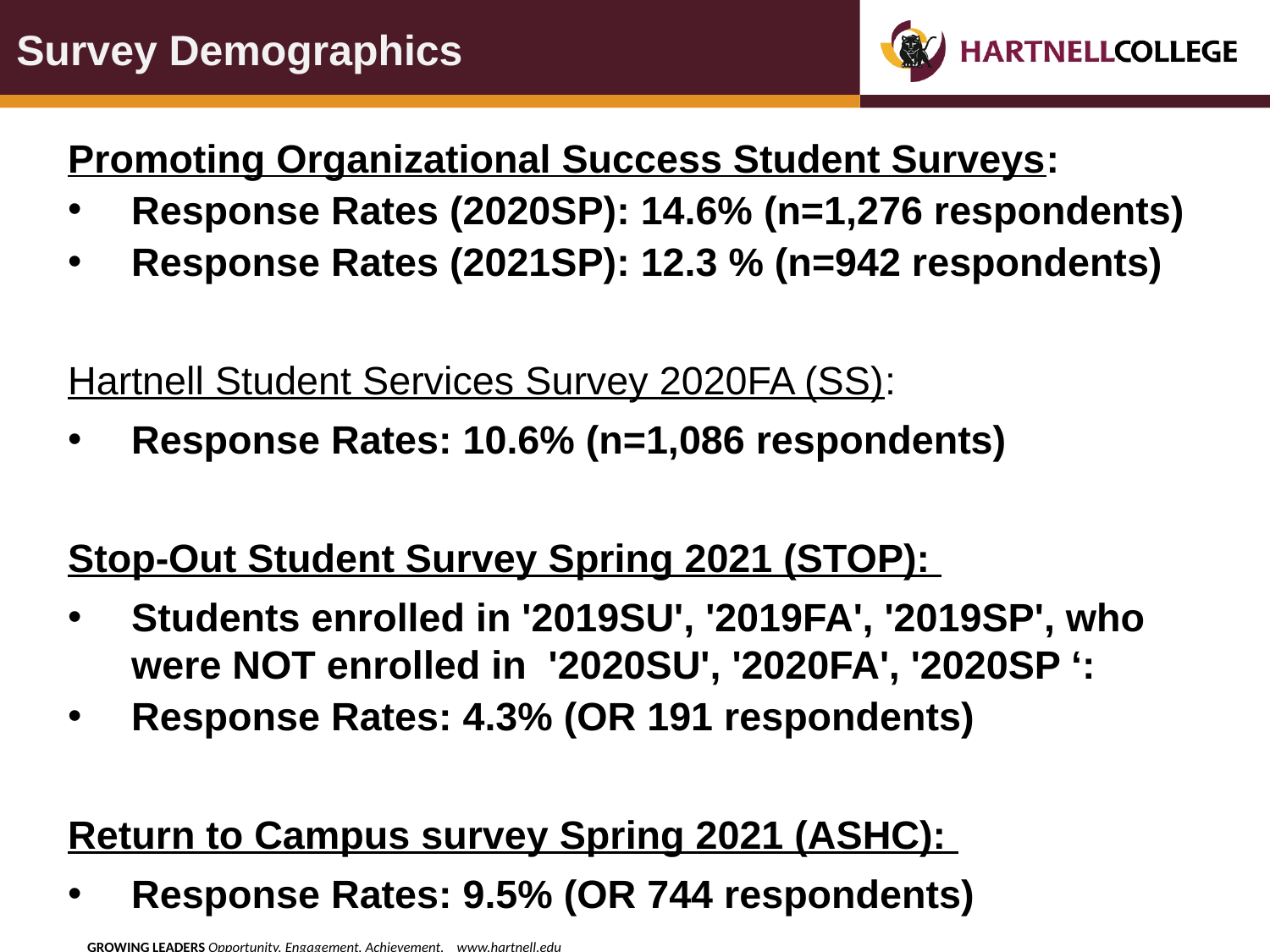

# Survey Demographics
Promoting Organizational Success Student Surveys:
	Response Rates (2020SP): 14.6% (n=1,276 respondents)
	Response Rates (2021SP): 12.3 % (n=942 respondents)

Hartnell Student Services Survey 2020FA (SS):
Response Rates: 10.6% (n=1,086 respondents)

Stop-Out Student Survey Spring 2021 (STOP):
Students enrolled in '2019SU', '2019FA', '2019SP', who were NOT enrolled in  '2020SU', '2020FA', '2020SP ‘:
Response Rates: 4.3% (OR 191 respondents)

Return to Campus survey Spring 2021 (ASHC):
Response Rates: 9.5% (OR 744 respondents)